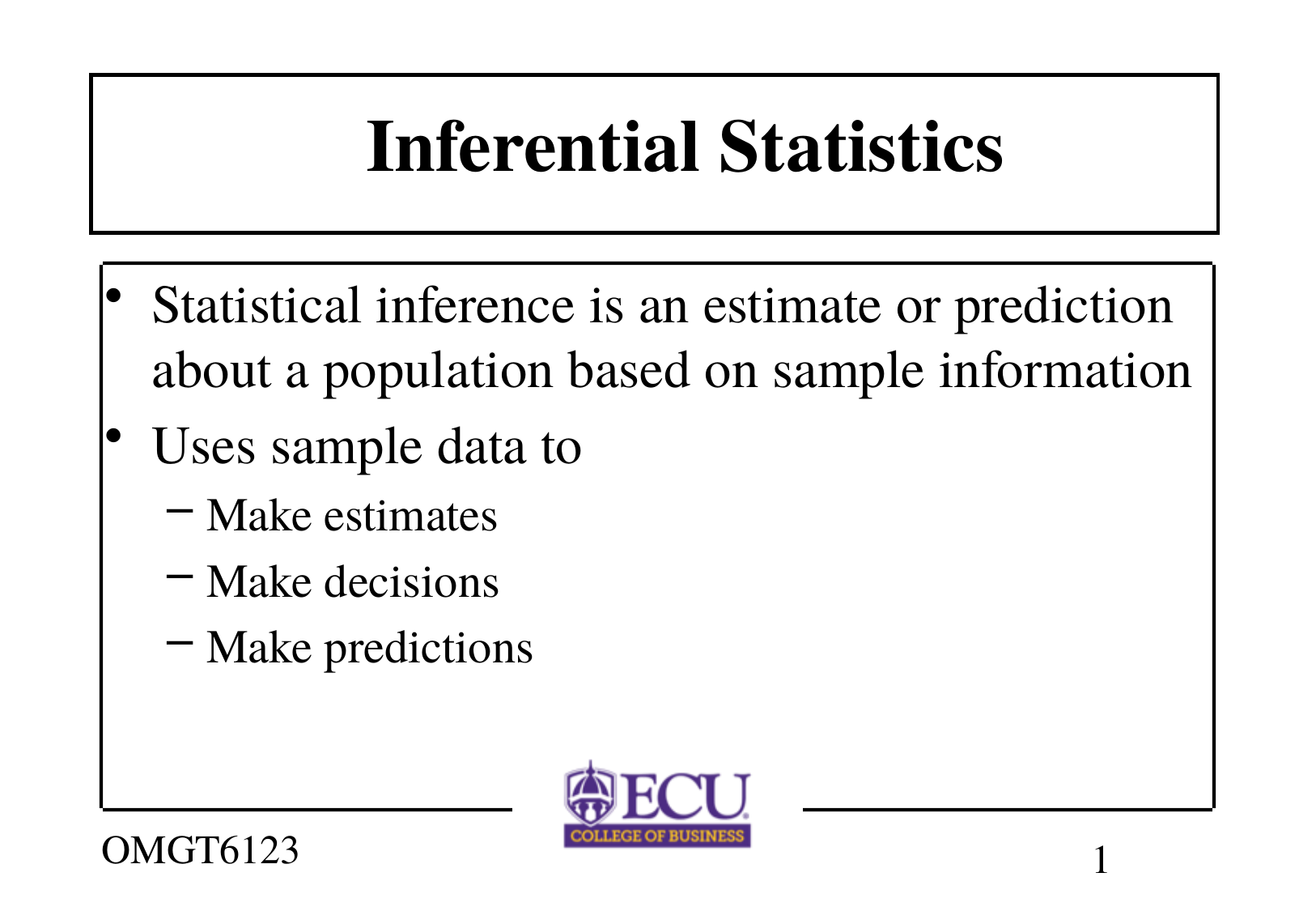

Inferential Statistics
Statistical inference is an estimate or prediction about a population based on sample information
Uses sample data to
Make estimates
Make decisions
Make predictions